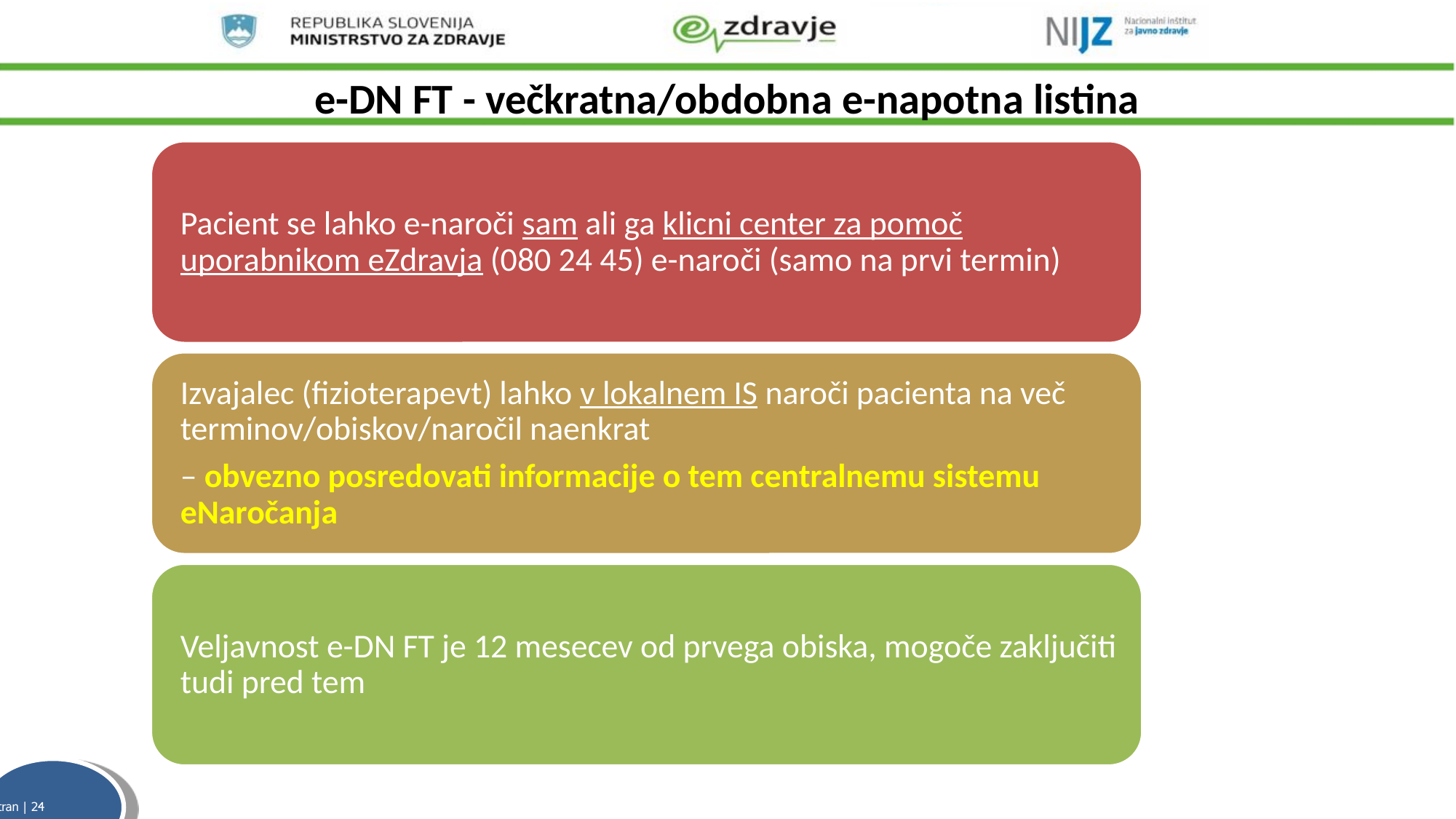

# e-DN FT - večkratna/obdobna e-napotna listina
Pacient se lahko e-naroči sam ali ga klicni center za pomoč uporabnikom eZdravja (080 24 45) e-naroči (samo na prvi termin)
Izvajalec (fizioterapevt) lahko v lokalnem IS naroči pacienta na več terminov/obiskov/naročil naenkrat
– obvezno posredovati informacije o tem centralnemu sistemu eNaročanja
Veljavnost e-DN FT je 12 mesecev od prvega obiska, mogoče zaključiti tudi pred tem